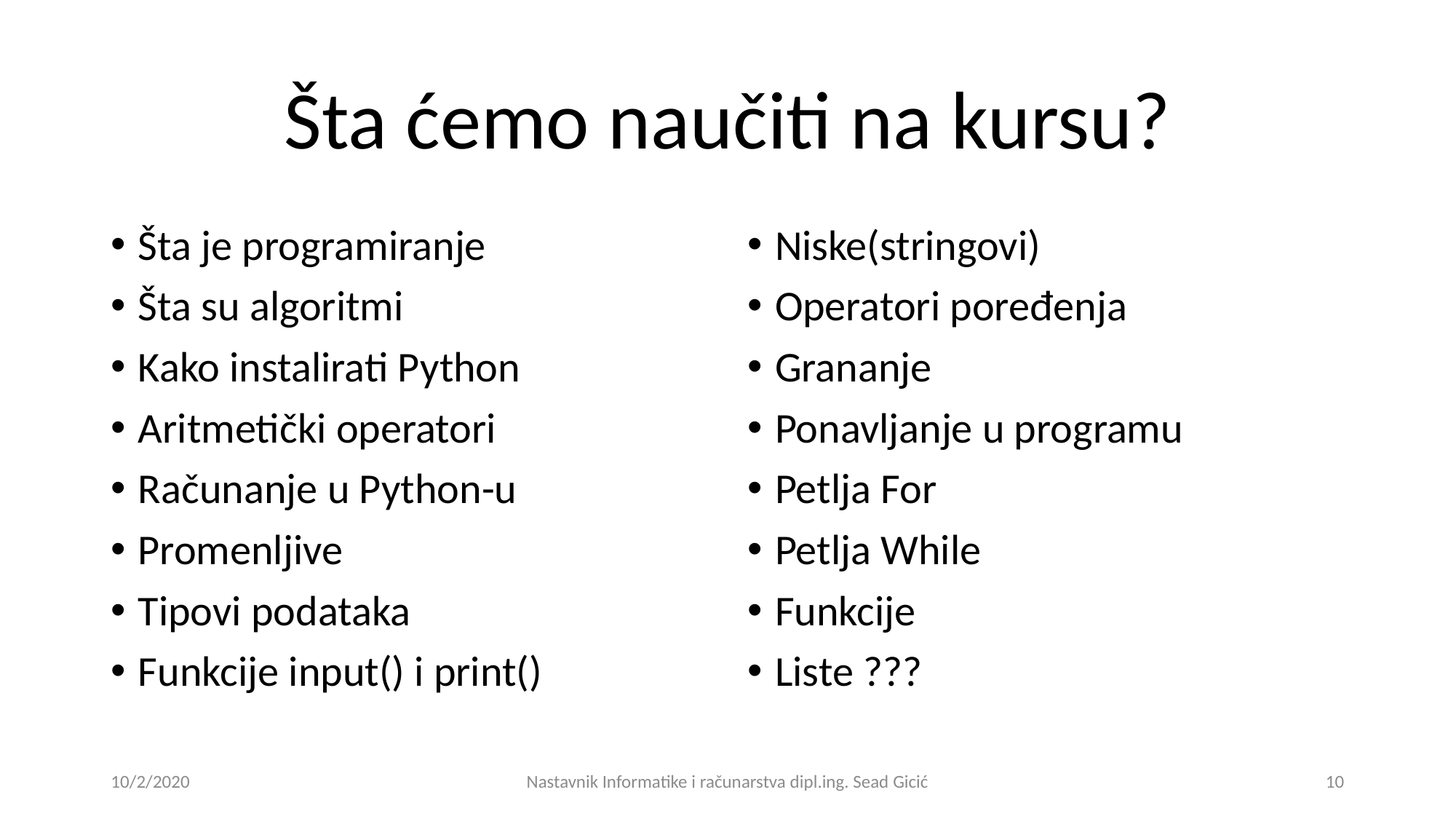

# Šta ćemo naučiti na kursu?
Šta je programiranje
Šta su algoritmi
Kako instalirati Python
Aritmetički operatori
Računanje u Python-u
Promenljive
Tipovi podataka
Funkcije input() i print()

Niske(stringovi)
Operatori poređenja
Grananje
Ponavljanje u programu
Petlja For
Petlja While
Funkcije
Liste ???
10/2/2020
Nastavnik Informatike i računarstva dipl.ing. Sead Gicić
10